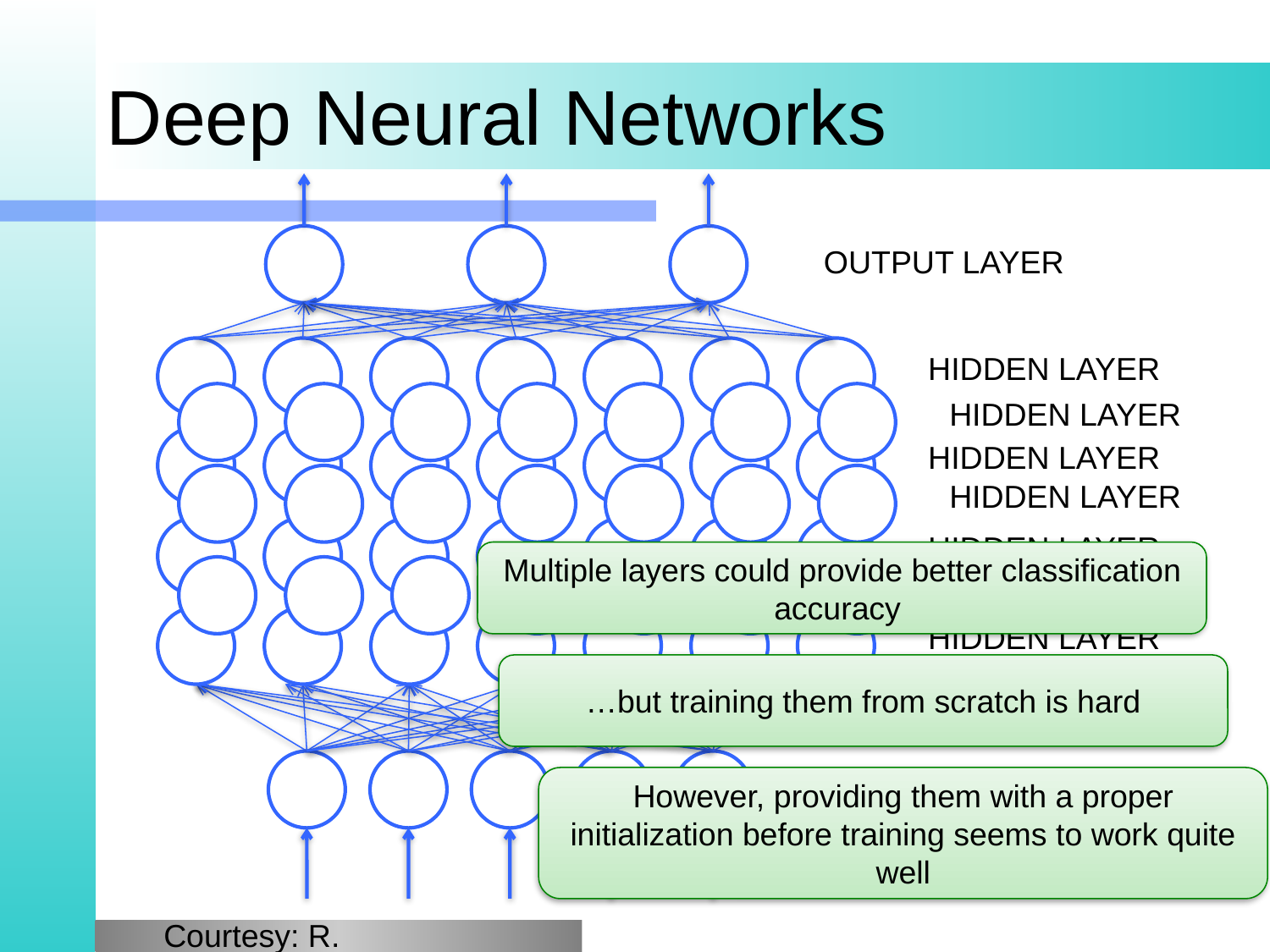

# Deep Neural Networks

OUTPUT LAYER

HIDDEN LAYER

HIDDEN LAYER

HIDDEN LAYER

HIDDEN LAYER

HIDDEN LAYER
Multiple layers could provide better classification accuracy

HIDDEN LAYER

HIDDEN LAYER
…but training them from scratch is hard

However, providing them with a proper initialization before training seems to work quite well
INPUT LAYER
Courtesy: R. Pieraccini